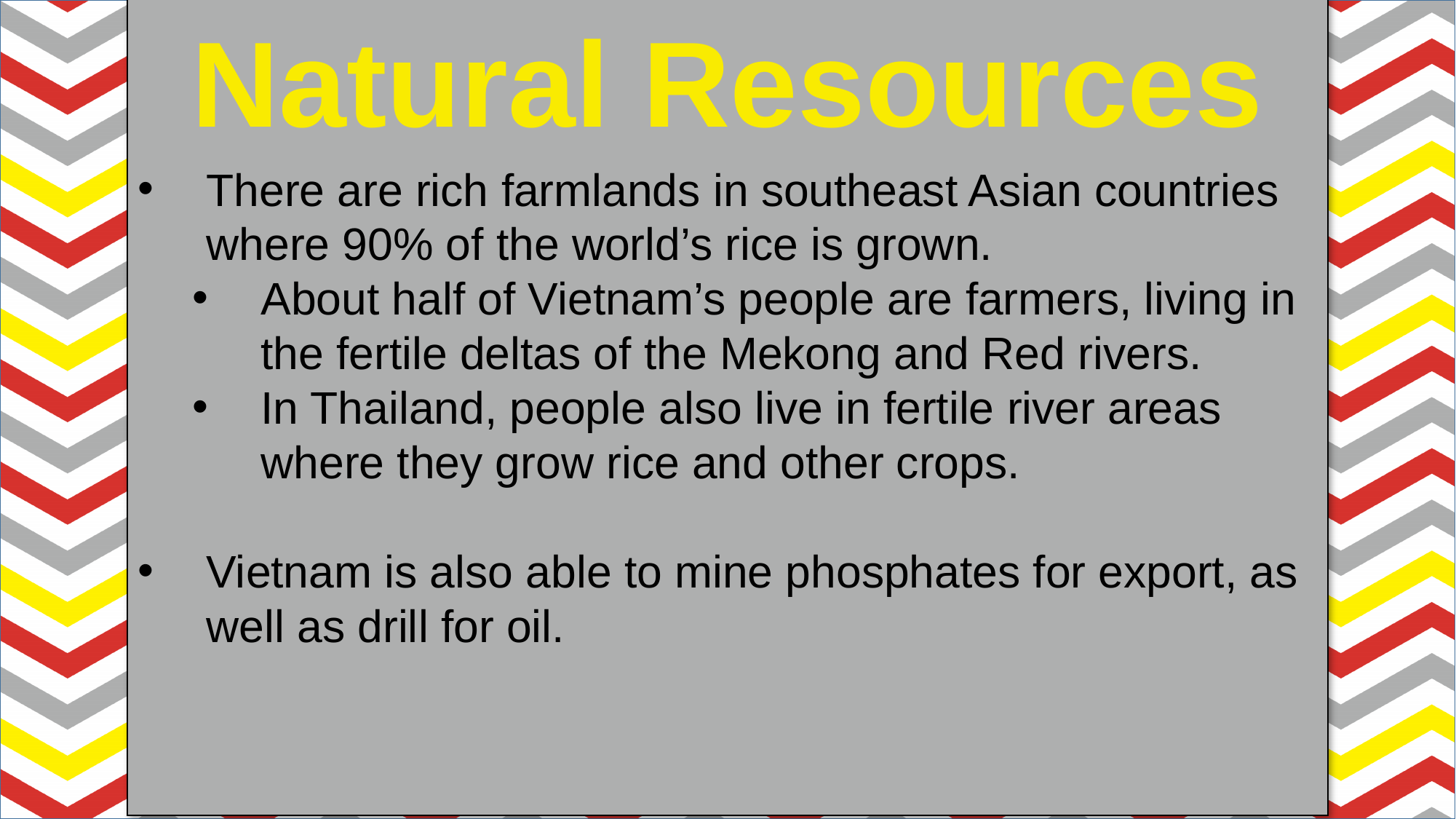

Natural Resources

#
There are rich farmlands in southeast Asian countries where 90% of the world’s rice is grown.
About half of Vietnam’s people are farmers, living in the fertile deltas of the Mekong and Red rivers.
In Thailand, people also live in fertile river areas where they grow rice and other crops.

Vietnam is also able to mine phosphates for export, as well as drill for oil.